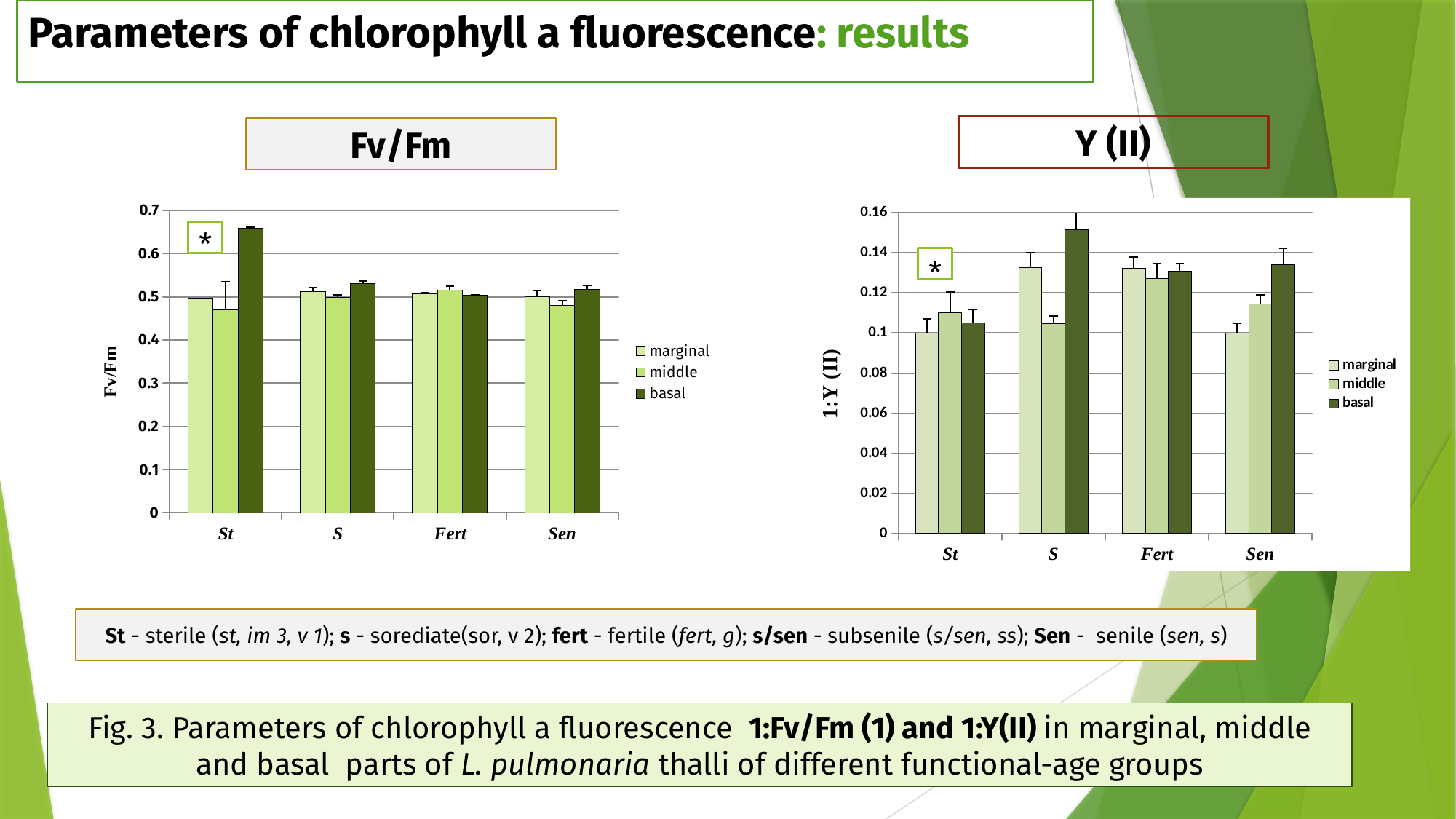

Parameters of chlorophyll a fluorescence: results
Y (II)
Fv/Fm

### Chart

| Category | marginal | middle | basal |
|---|---|---|---|
| St | 0.49550000000000005 | 0.469857142857143 | 0.6575000000000002 |
| S | 0.5123333333333332 | 0.4983793103448262 | 0.5304670658682649 |
| Fert | 0.5063220338983045 | 0.5151612903225807 | 0.5034999999999997 |
| Sen | 0.5002307692307688 | 0.4799909909909905 | 0.5166611570247926 |

### Chart

| Category | marginal | middle | basal |
|---|---|---|---|
| St | 0.09999999999999999 | 0.11 | 0.10512500000000002 |
| S | 0.1327916666666667 | 0.10473563218390813 | 0.151622754491018 |
| Fert | 0.13243103448275867 | 0.12712903225806443 | 0.13075 |
| Sen | 0.10006593406593407 | 0.1145945945945945 | 0.13398347107438016 |
*
*
St - sterile (st, im 3, v 1); s - sorediate(sor, v 2); fert - fertile (fert, g); s/sen - subsenile (s/sen, ss); Sen -  senile (sen, s)
Fig. 3. Parameters of chlorophyll a fluorescence  1:Fv/Fm (1) and 1:Y(II) in marginal, middle and basal  parts of L. pulmonaria thalli of different functional-age groups
11